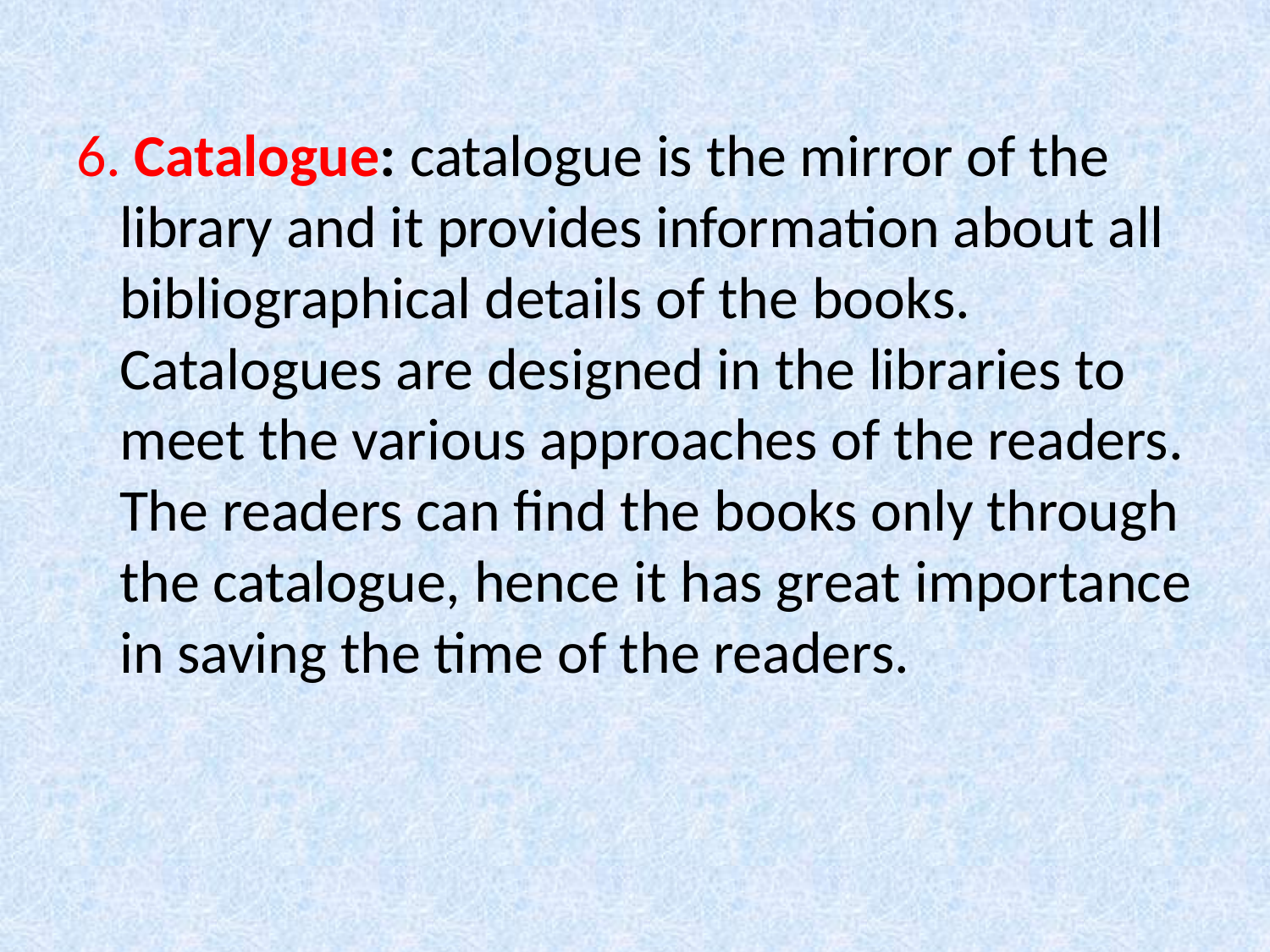

6. Catalogue: catalogue is the mirror of the library and it provides information about all bibliographical details of the books. Catalogues are designed in the libraries to meet the various approaches of the readers. The readers can find the books only through the catalogue, hence it has great importance in saving the time of the readers.